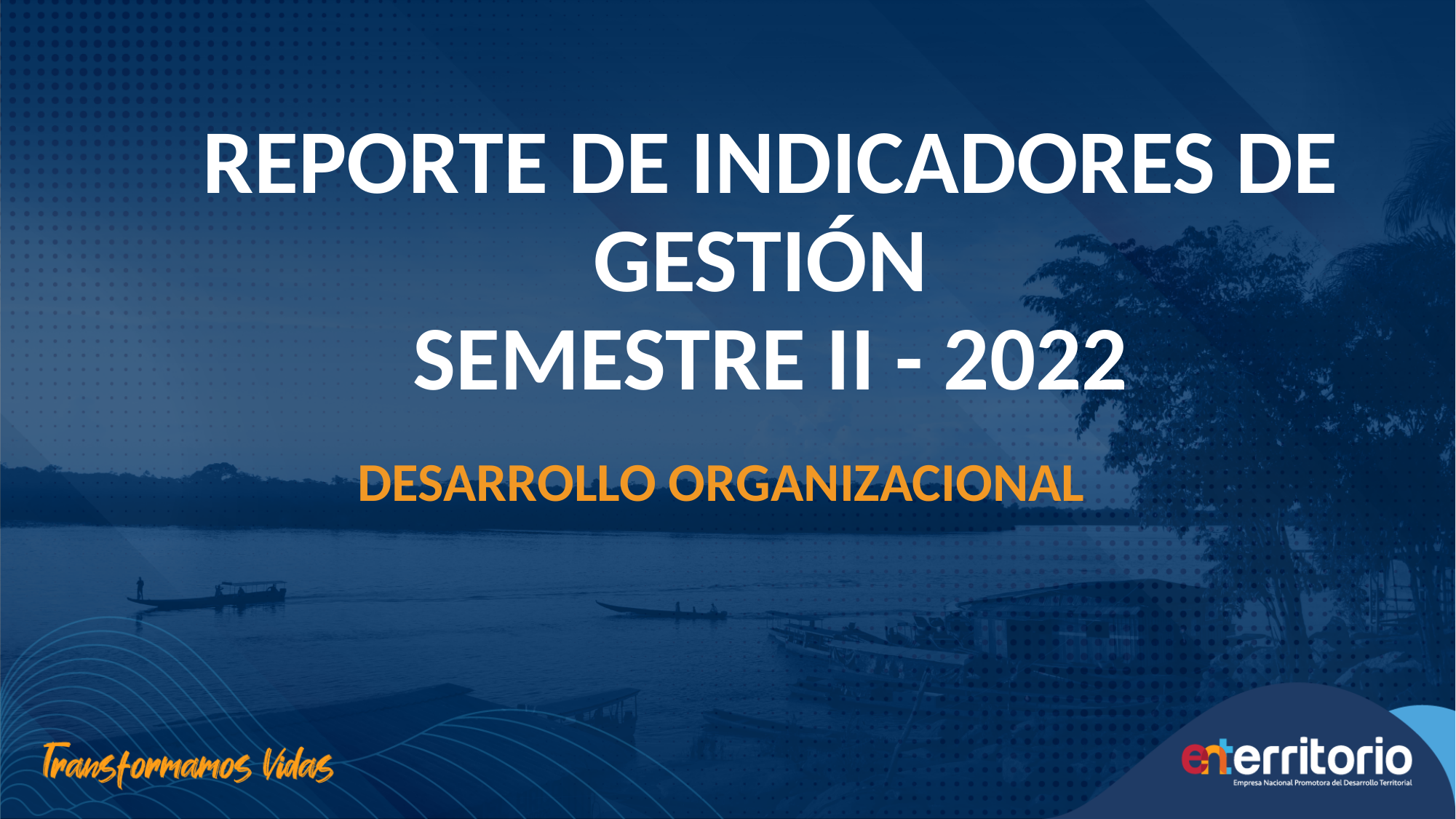

REPORTE DE INDICADORES DE GESTIÓN
SEMESTRE II - 2022
DESARROLLO ORGANIZACIONAL